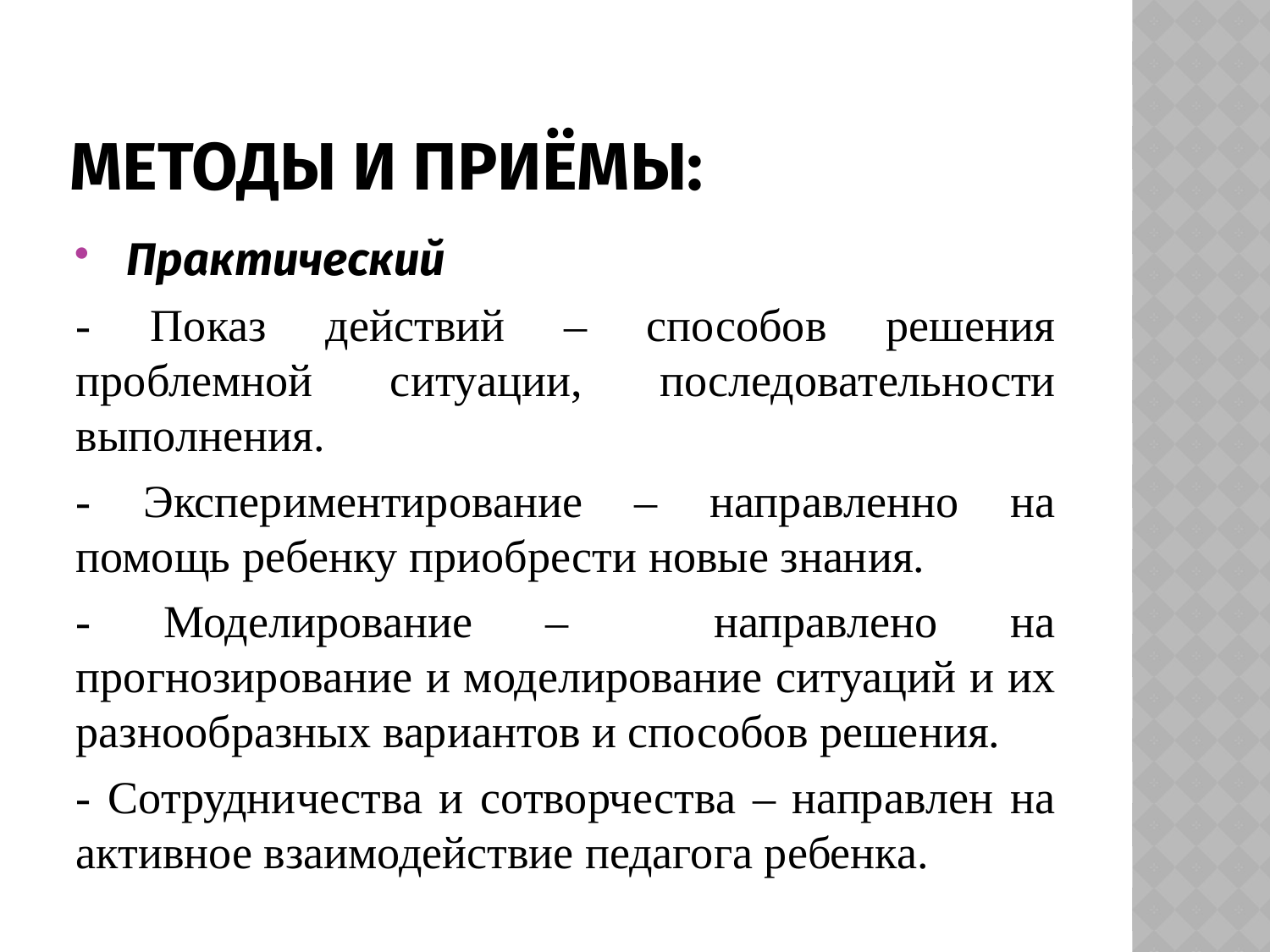

# Методы и приёмы:
 Практический
- Показ действий – способов решения проблемной ситуации, последовательности выполнения.
- Экспериментирование – направленно на помощь ребенку приобрести новые знания.
- Моделирование –  направлено на прогнозирование и моделирование ситуаций и их разнообразных вариантов и способов решения.
- Сотрудничества и сотворчества – направлен на активное взаимодействие педагога ребенка.